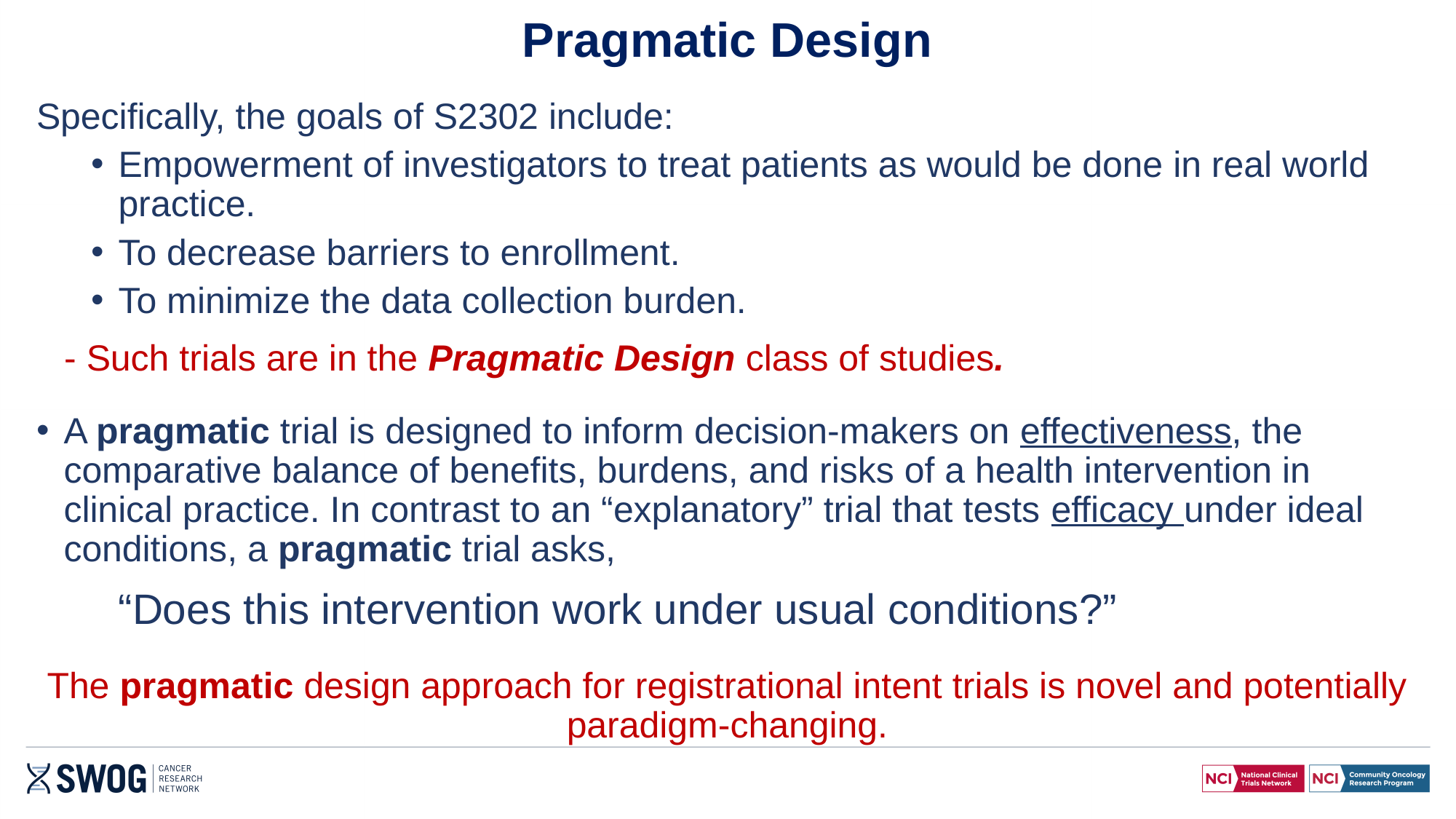

# Pragmatic Design
Specifically, the goals of S2302 include:
Empowerment of investigators to treat patients as would be done in real world practice.
To decrease barriers to enrollment.
To minimize the data collection burden.
- Such trials are in the Pragmatic Design class of studies.
A pragmatic trial is designed to inform decision-makers on effectiveness, the comparative balance of benefits, burdens, and risks of a health intervention in clinical practice. In contrast to an “explanatory” trial that tests efficacy under ideal conditions, a pragmatic trial asks,
“Does this intervention work under usual conditions?”
The pragmatic design approach for registrational intent trials is novel and potentially paradigm-changing.